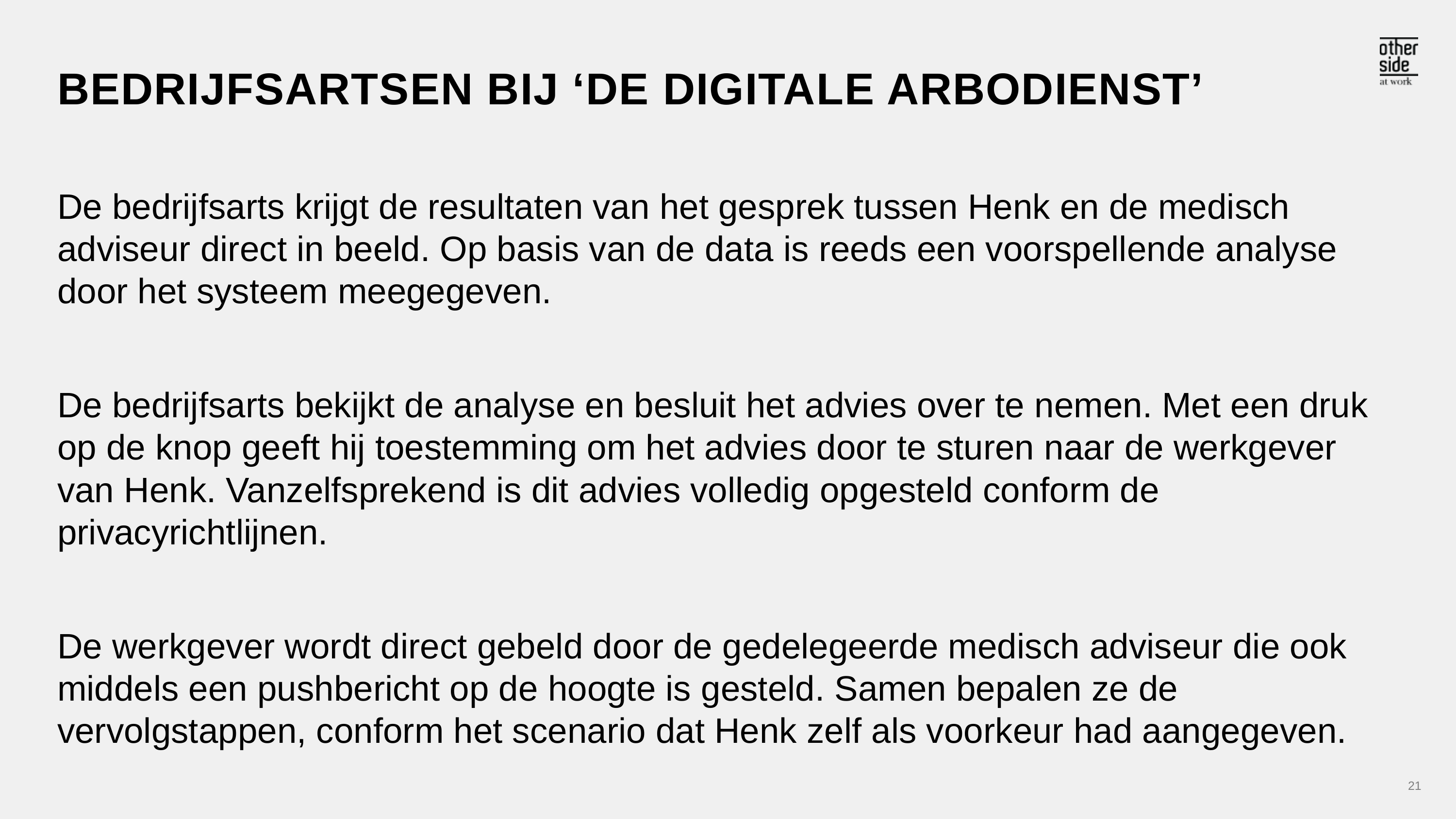

Bedrijfsartsen bij ‘de digitale arbodienst’
De bedrijfsarts krijgt de resultaten van het gesprek tussen Henk en de medisch adviseur direct in beeld. Op basis van de data is reeds een voorspellende analyse door het systeem meegegeven.

De bedrijfsarts bekijkt de analyse en besluit het advies over te nemen. Met een druk op de knop geeft hij toestemming om het advies door te sturen naar de werkgever van Henk. Vanzelfsprekend is dit advies volledig opgesteld conform de privacyrichtlijnen.

De werkgever wordt direct gebeld door de gedelegeerde medisch adviseur die ook middels een pushbericht op de hoogte is gesteld. Samen bepalen ze de vervolgstappen, conform het scenario dat Henk zelf als voorkeur had aangegeven.